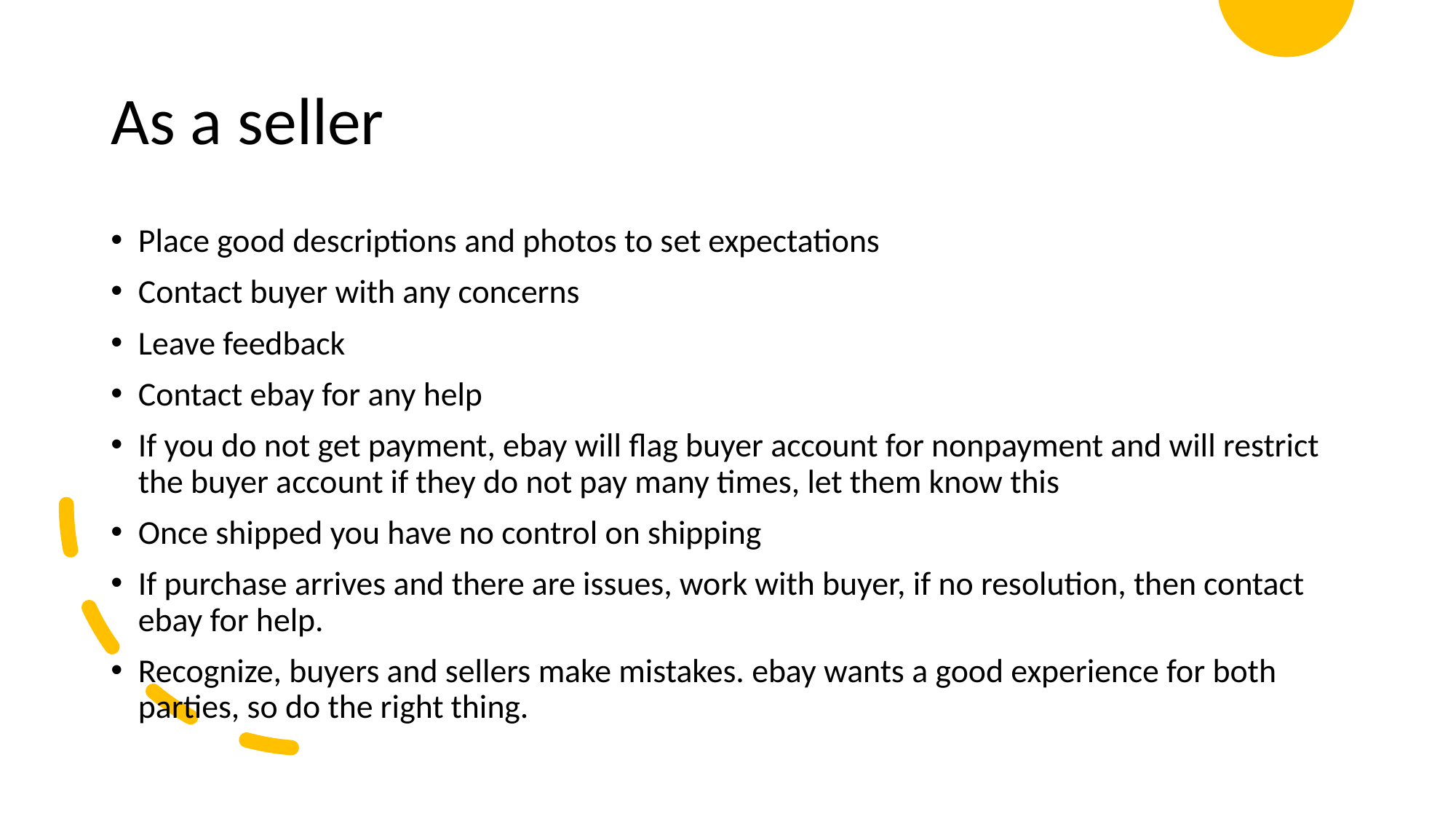

# As a seller
Place good descriptions and photos to set expectations
Contact buyer with any concerns
Leave feedback
Contact ebay for any help
If you do not get payment, ebay will flag buyer account for nonpayment and will restrict the buyer account if they do not pay many times, let them know this
Once shipped you have no control on shipping
If purchase arrives and there are issues, work with buyer, if no resolution, then contact ebay for help.
Recognize, buyers and sellers make mistakes. ebay wants a good experience for both parties, so do the right thing.